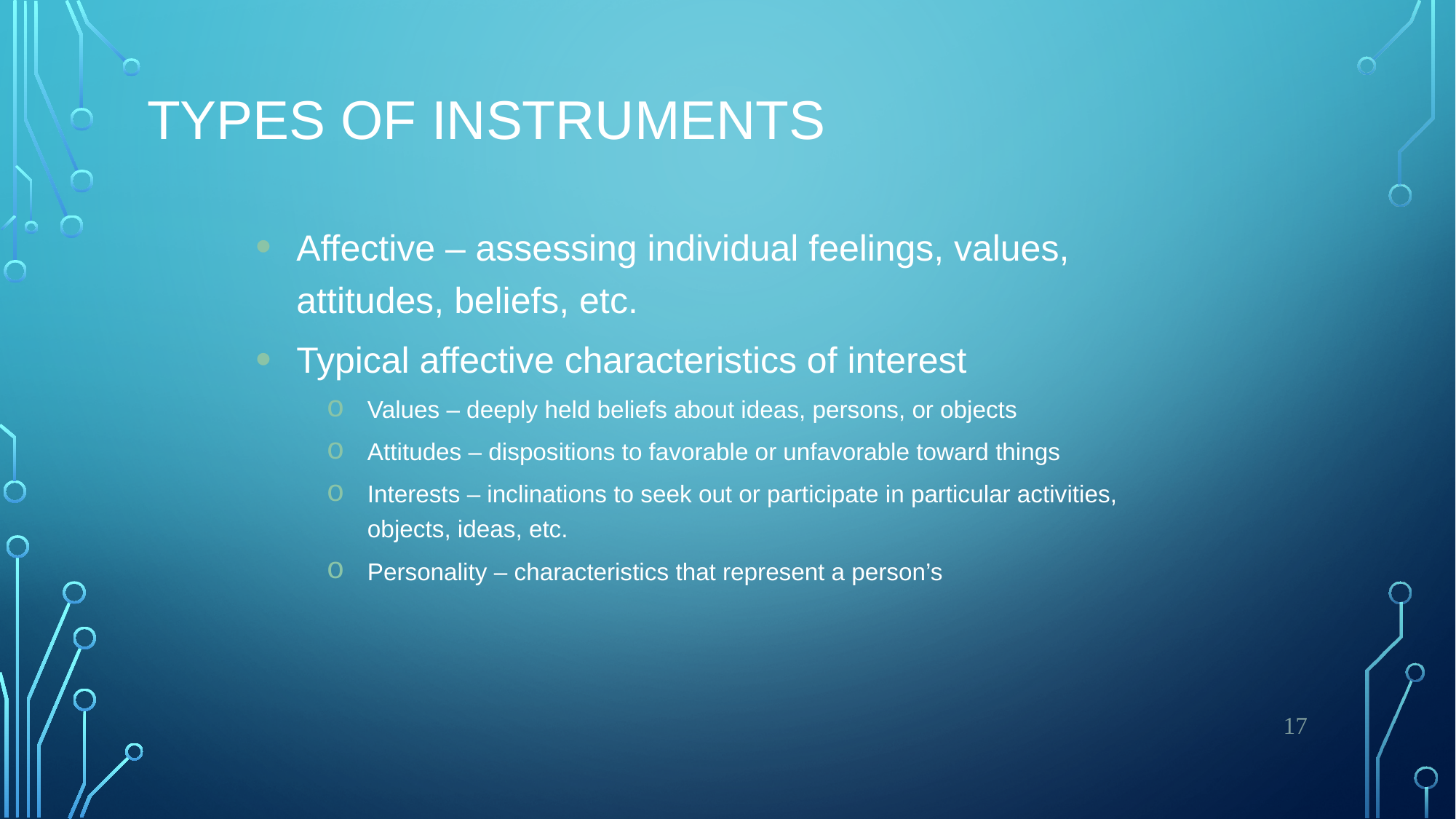

# Types of Instruments

Affective – assessing individual feelings, values, attitudes, beliefs, etc.
Typical affective characteristics of interest
Values – deeply held beliefs about ideas, persons, or objects
Attitudes – dispositions to favorable or unfavorable toward things
Interests – inclinations to seek out or participate in particular activities, objects, ideas, etc.
Personality – characteristics that represent a person’s
17